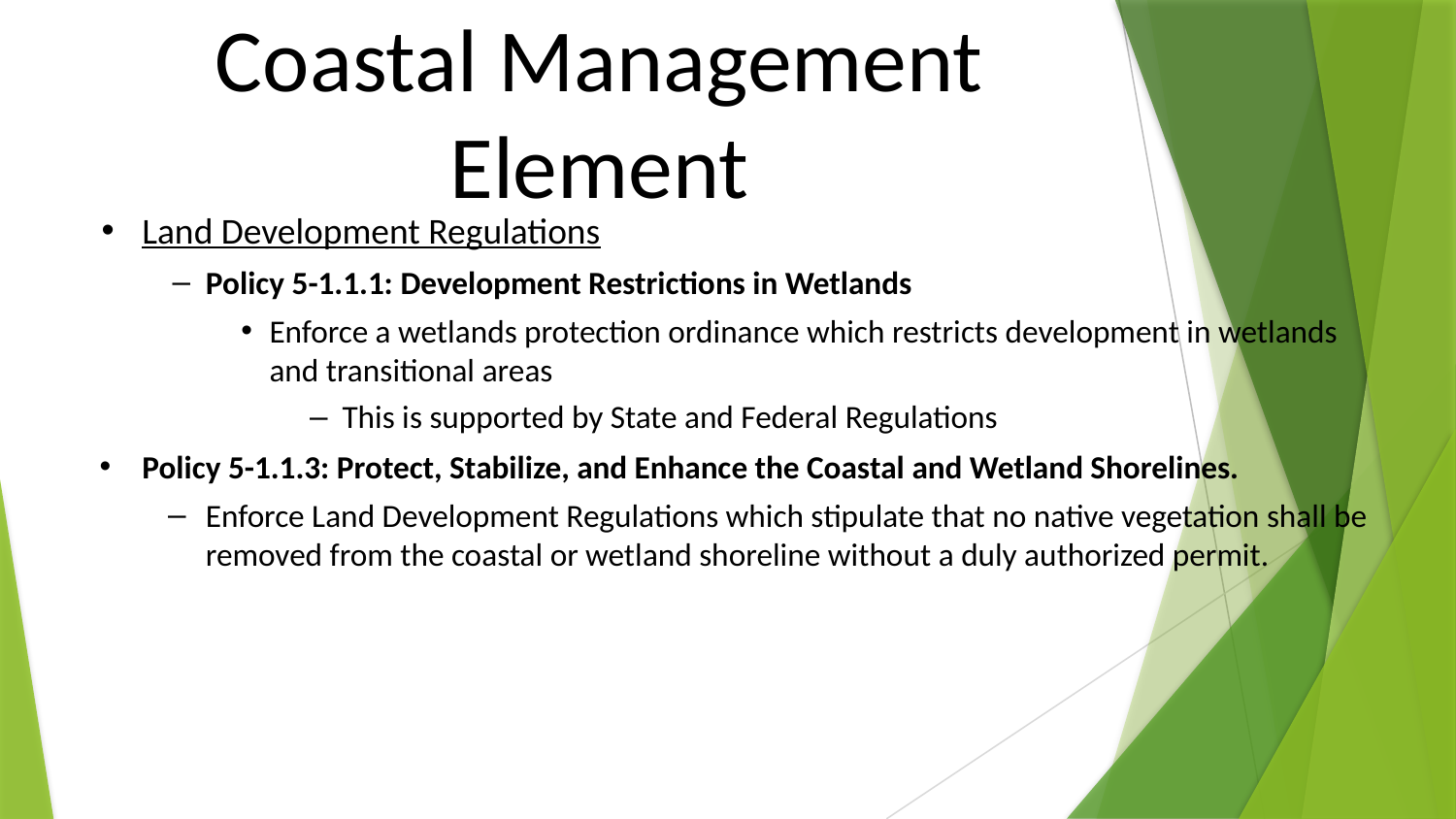

# Coastal Management Element
Land Development Regulations
Policy 5-1.1.1: Development Restrictions in Wetlands
Enforce a wetlands protection ordinance which restricts development in wetlands and transitional areas
This is supported by State and Federal Regulations
Policy 5-1.1.3: Protect, Stabilize, and Enhance the Coastal and Wetland Shorelines.
Enforce Land Development Regulations which stipulate that no native vegetation shall be removed from the coastal or wetland shoreline without a duly authorized permit.